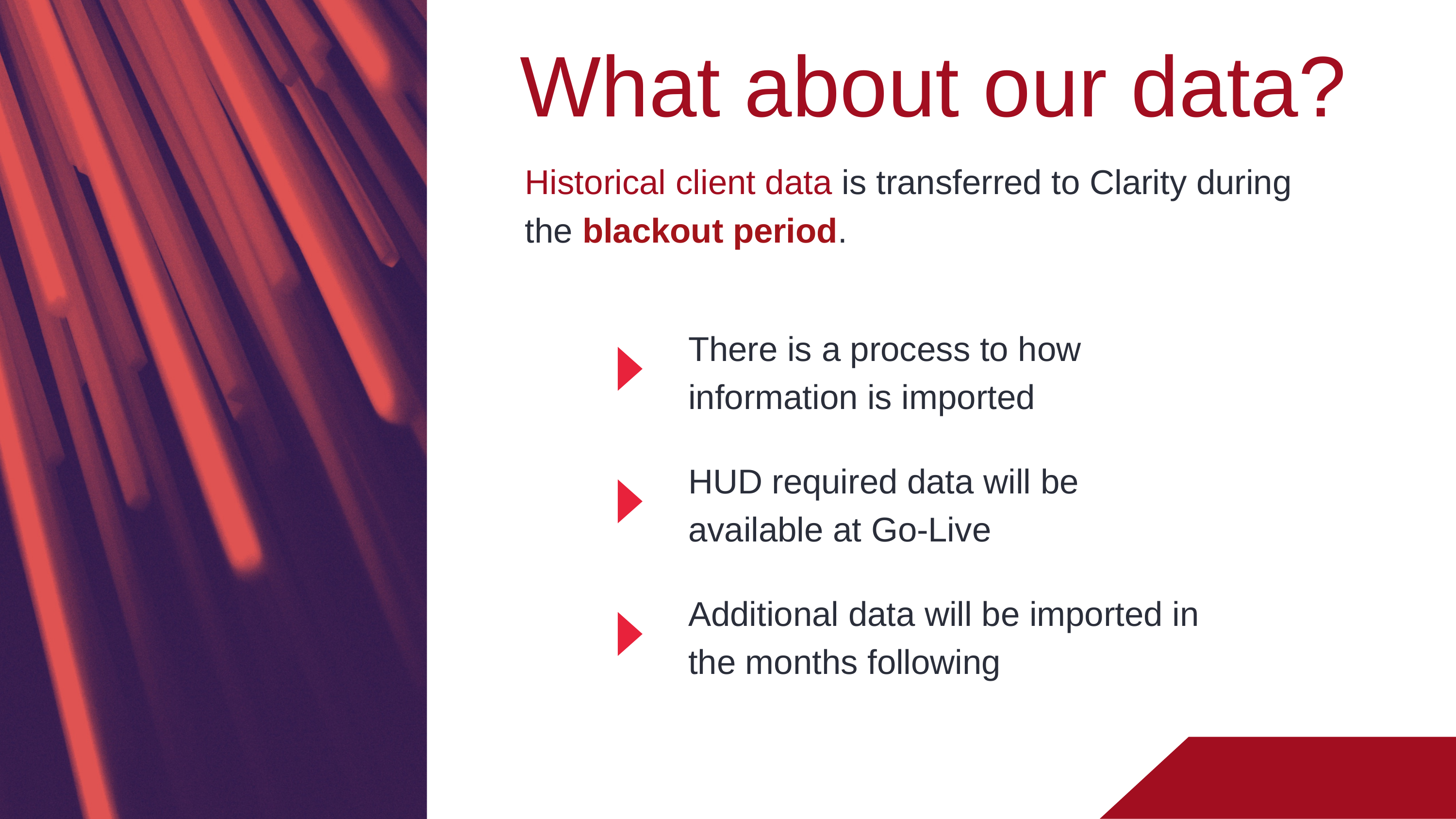

What about our data?
Historical client data is transferred to Clarity during the blackout period.
There is a process to how information is imported

HUD required data will be available at Go-Live

Additional data will be imported in the months following